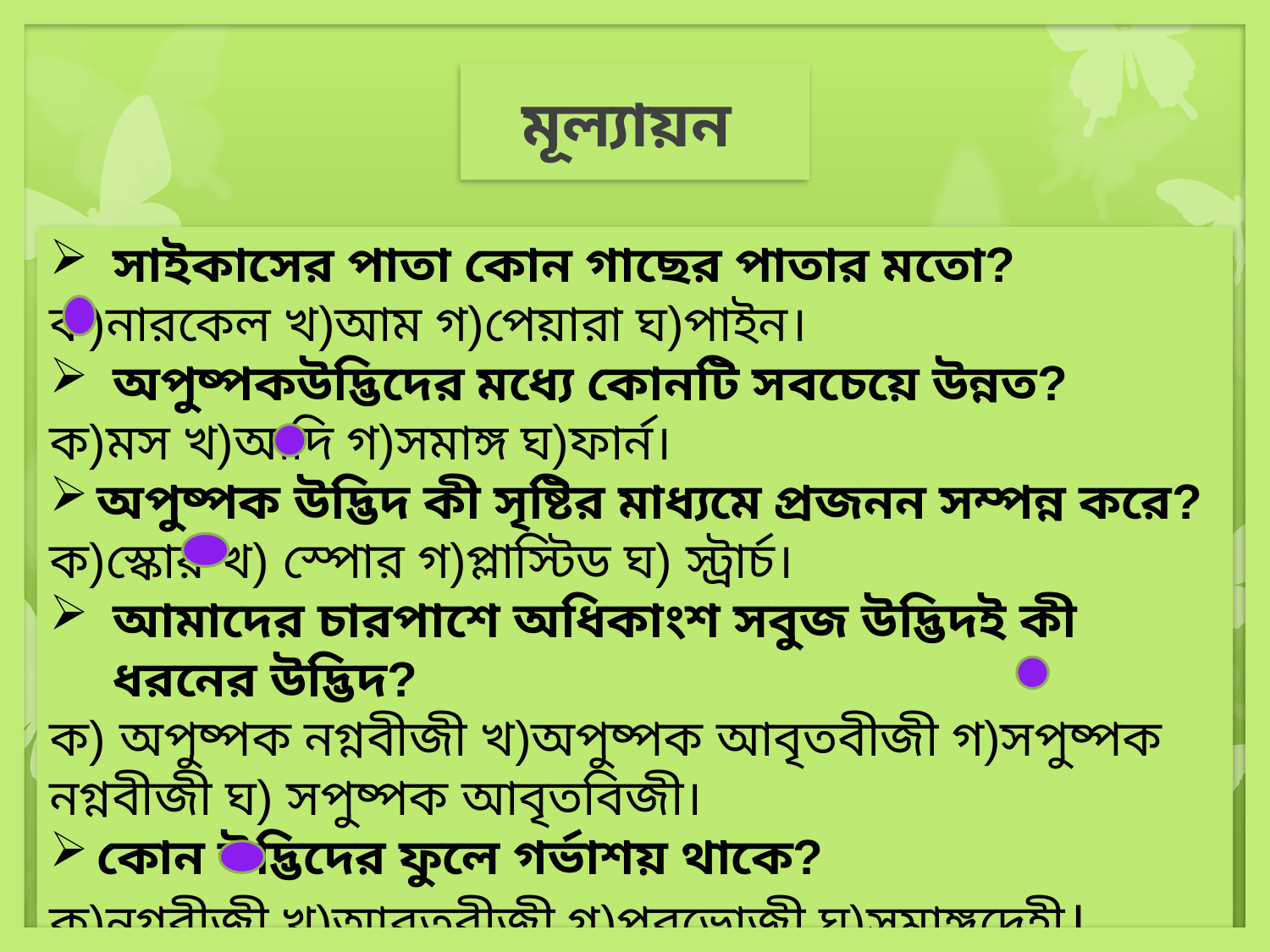

# মূল্যায়ন
সাইকাসের পাতা কোন গাছের পাতার মতো?
ক)নারকেল খ)আম গ)পেয়ারা ঘ)পাইন।
অপুষ্পকউদ্ভিদের মধ্যে কোনটি সবচেয়ে উন্নত?
ক)মস খ)আদি গ)সমাঙ্গ ঘ)ফার্ন।
অপুষ্পক উদ্ভিদ কী সৃষ্টির মাধ্যমে প্রজনন সম্পন্ন করে?
ক)স্কোর খ) স্পোর গ)প্লাস্টিড ঘ) স্ট্রার্চ।
আমাদের চারপাশে অধিকাংশ সবুজ উদ্ভিদই কী ধরনের উদ্ভিদ?
ক) অপুষ্পক নগ্নবীজী খ)অপুষ্পক আবৃতবীজী গ)সপুষ্পক নগ্নবীজী ঘ) সপুষ্পক আবৃতবিজী।
কোন উদ্ভিদের ফুলে গর্ভাশয় থাকে?
ক)নগ্নবীজী খ)আবৃতবীজী গ)পরভোজী ঘ)সমাঙ্গদেহী।